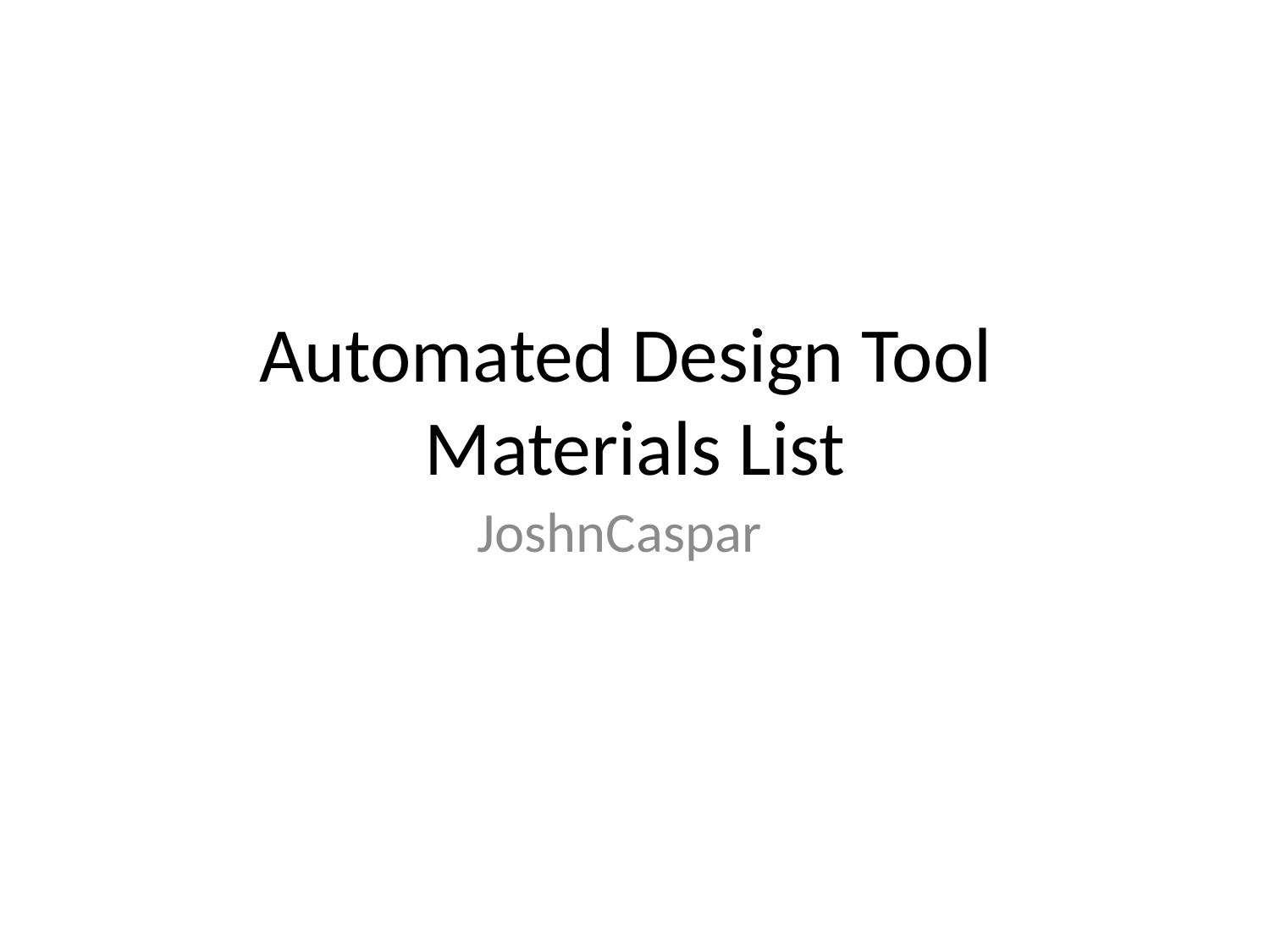

# Automated Design Tool Materials List
JoshnCaspar